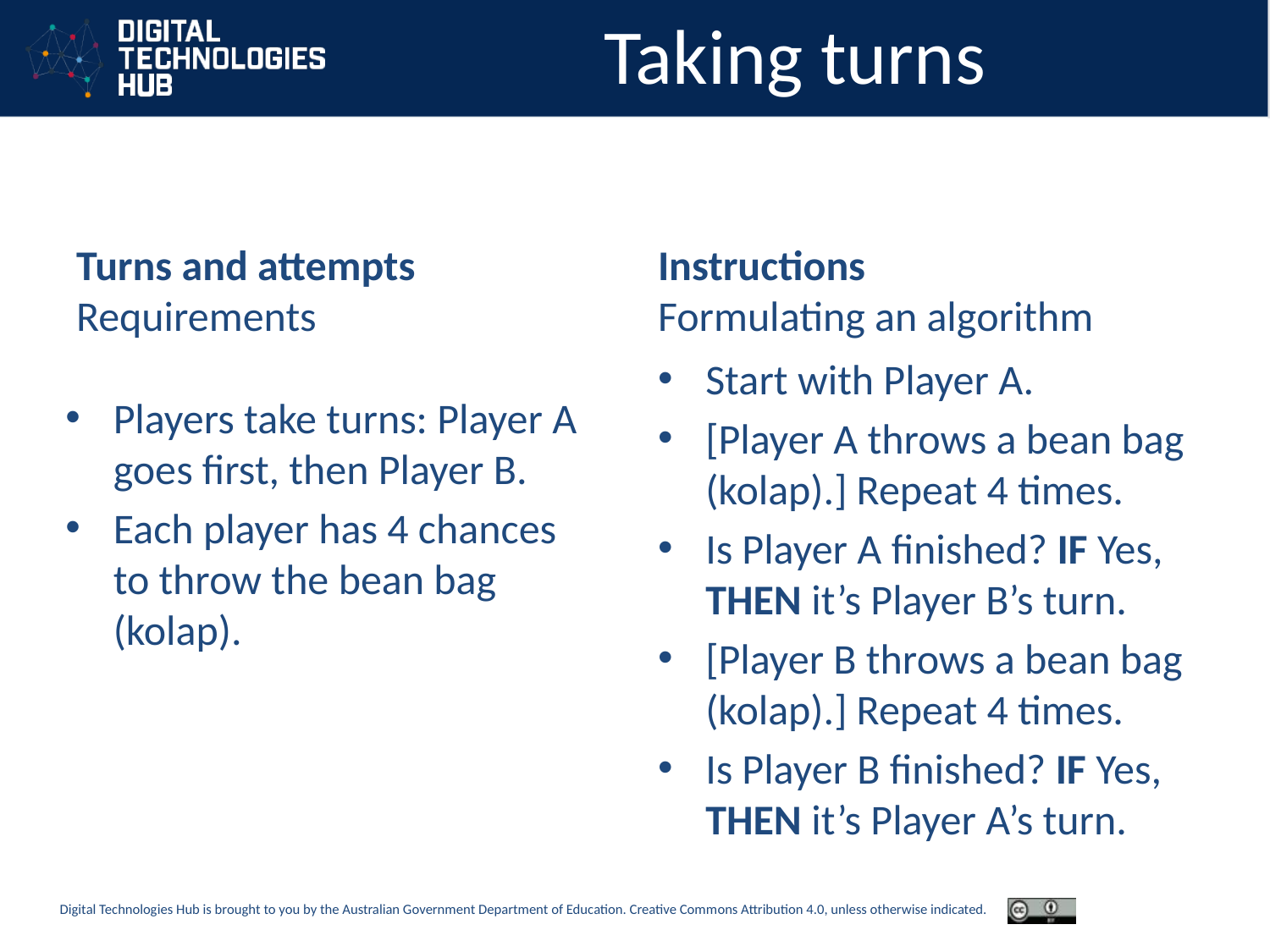

# Taking turns
Turns and attempts
Requirements
Instructions
Formulating an algorithm
Start with Player A.
[Player A throws a bean bag (kolap).] Repeat 4 times.
Is Player A finished? IF Yes, THEN it’s Player B’s turn.
[Player B throws a bean bag (kolap).] Repeat 4 times.
Is Player B finished? IF Yes, THEN it’s Player A’s turn.

Players take turns: Player A goes first, then Player B.
Each player has 4 chances to throw the bean bag (kolap).